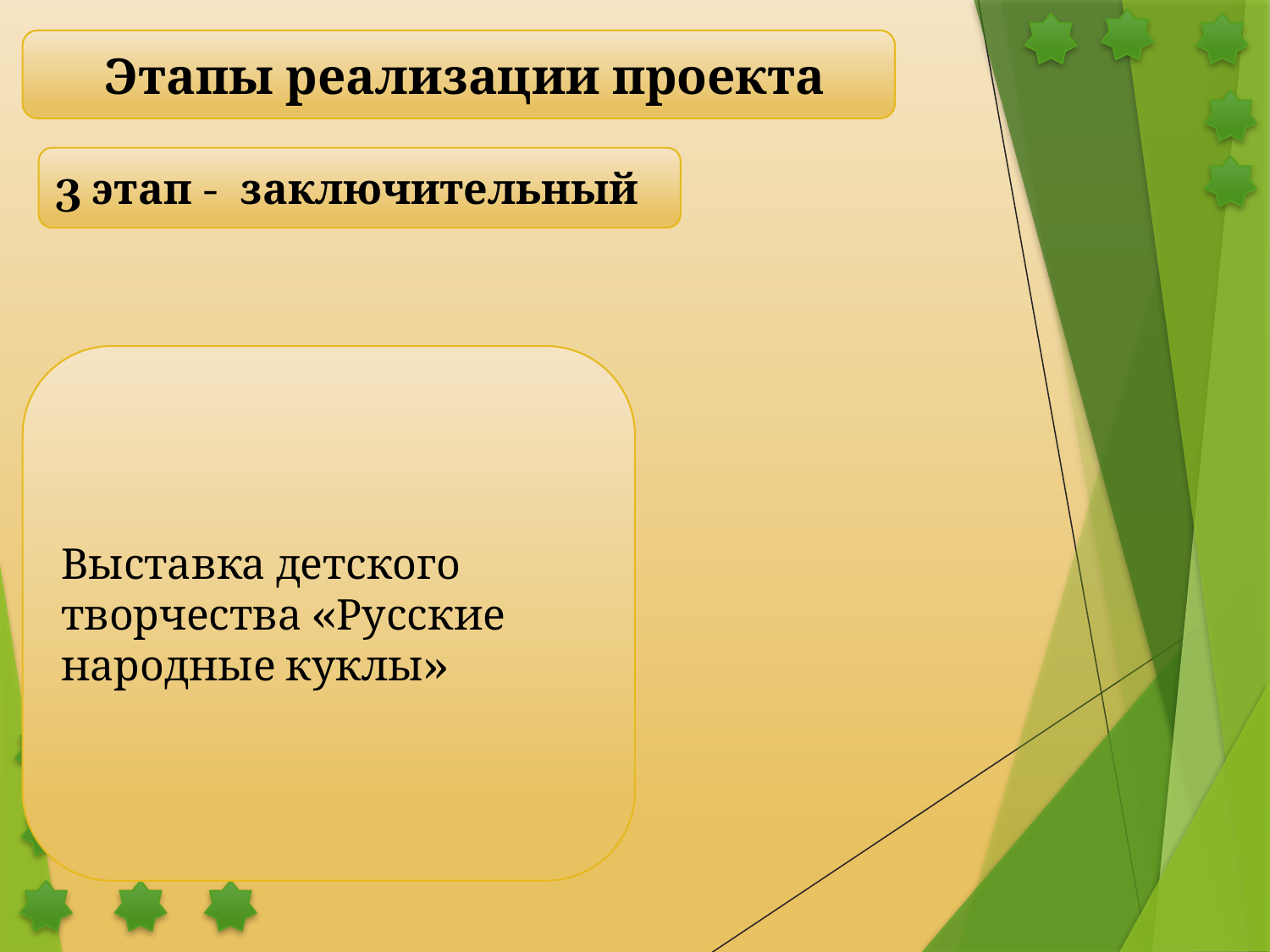

Этапы реализации проекта

3 этап -  заключительный

Выставка детского творчества «Русские народные куклы»